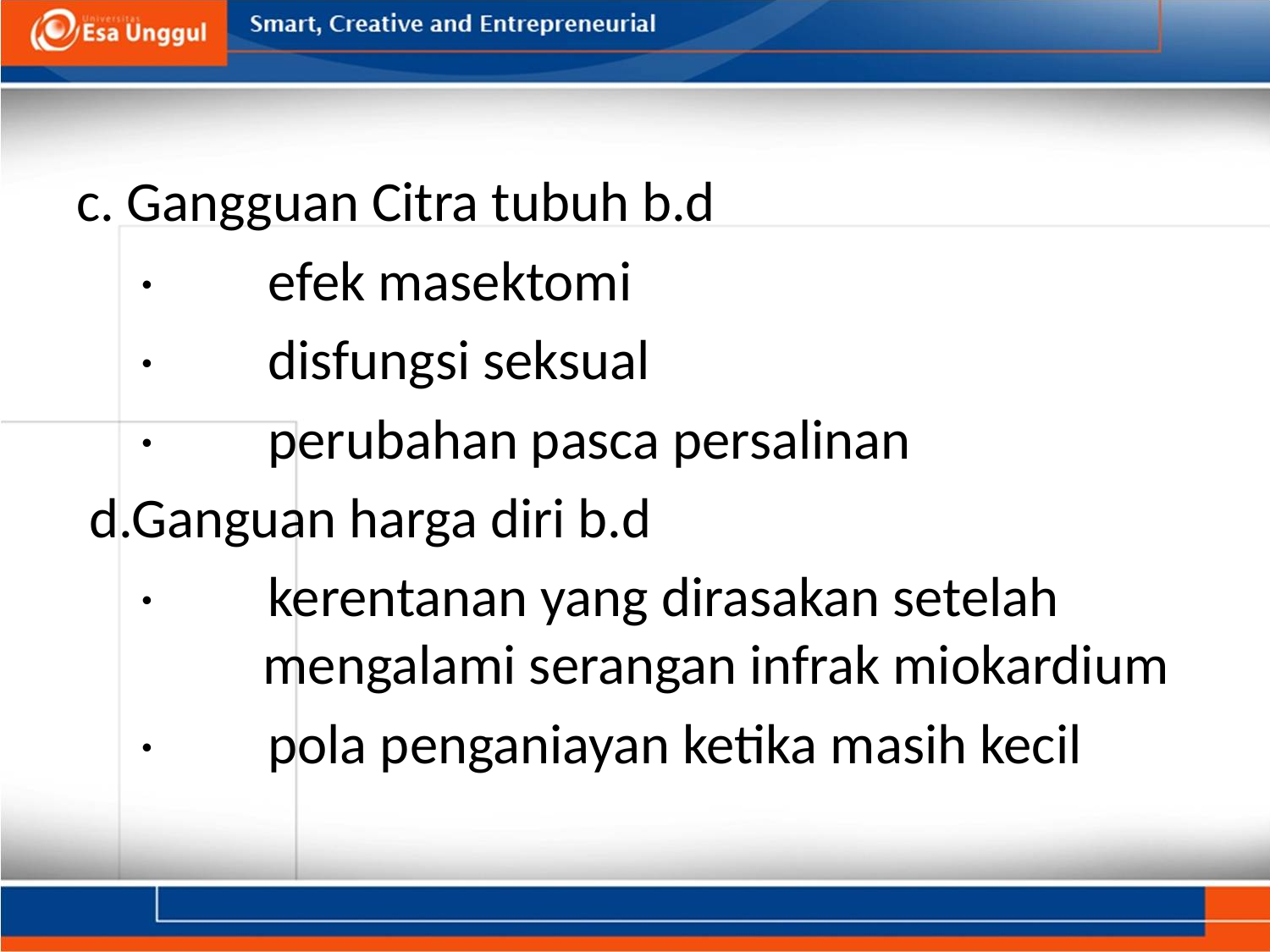

#
c. Gangguan Citra tubuh b.d
     ·         efek masektomi
     ·         disfungsi seksual
     ·         perubahan pasca persalinan
 d.Ganguan harga diri b.d
     ·         kerentanan yang dirasakan setelah   mengalami serangan infrak miokardium
     ·         pola penganiayan ketika masih kecil